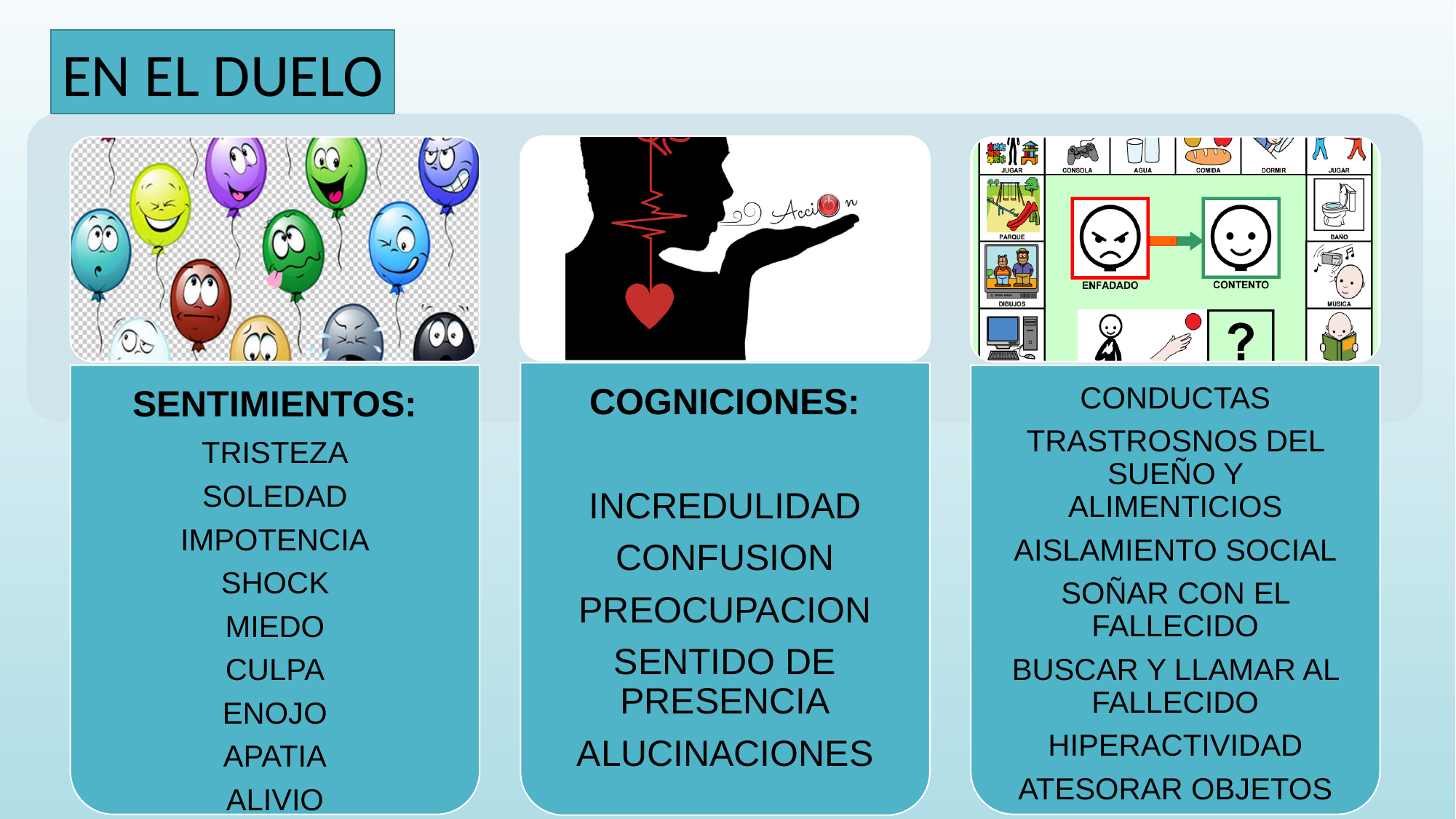

EN EL DUELO
SENTIMIENTOS:
TRISTEZA
SOLEDAD
IMPOTENCIA
SHOCK
MIEDO
CULPA
ENOJO
APATIA
ALIVIO
INSENSIBILIDAD

COGNICIONES:

INCREDULIDAD
CONFUSION
PREOCUPACION
SENTIDO DE PRESENCIA
ALUCINACIONES
CONDUCTAS
TRASTROSNOS DEL SUEÑO Y ALIMENTICIOS
AISLAMIENTO SOCIAL
SOÑAR CON EL FALLECIDO
BUSCAR Y LLAMAR AL FALLECIDO
HIPERACTIVIDAD
ATESORAR OBJETOS
EVITAR RECORDATORIOS